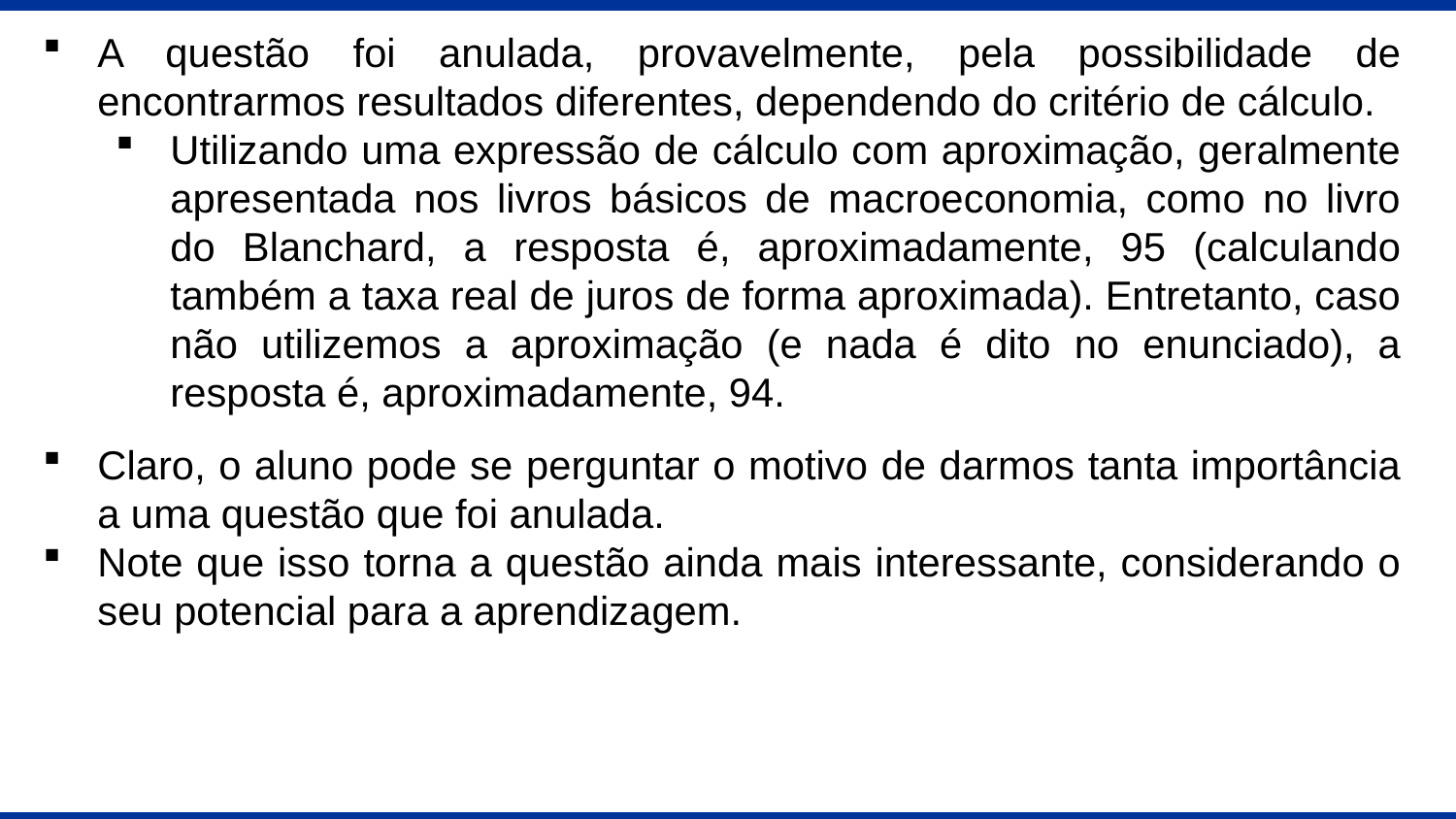

A questão foi anulada, provavelmente, pela possibilidade de encontrarmos resultados diferentes, dependendo do critério de cálculo.
Utilizando uma expressão de cálculo com aproximação, geralmente apresentada nos livros básicos de macroeconomia, como no livro do Blanchard, a resposta é, aproximadamente, 95 (calculando também a taxa real de juros de forma aproximada). Entretanto, caso não utilizemos a aproximação (e nada é dito no enunciado), a resposta é, aproximadamente, 94.
Claro, o aluno pode se perguntar o motivo de darmos tanta importância a uma questão que foi anulada.
Note que isso torna a questão ainda mais interessante, considerando o seu potencial para a aprendizagem.